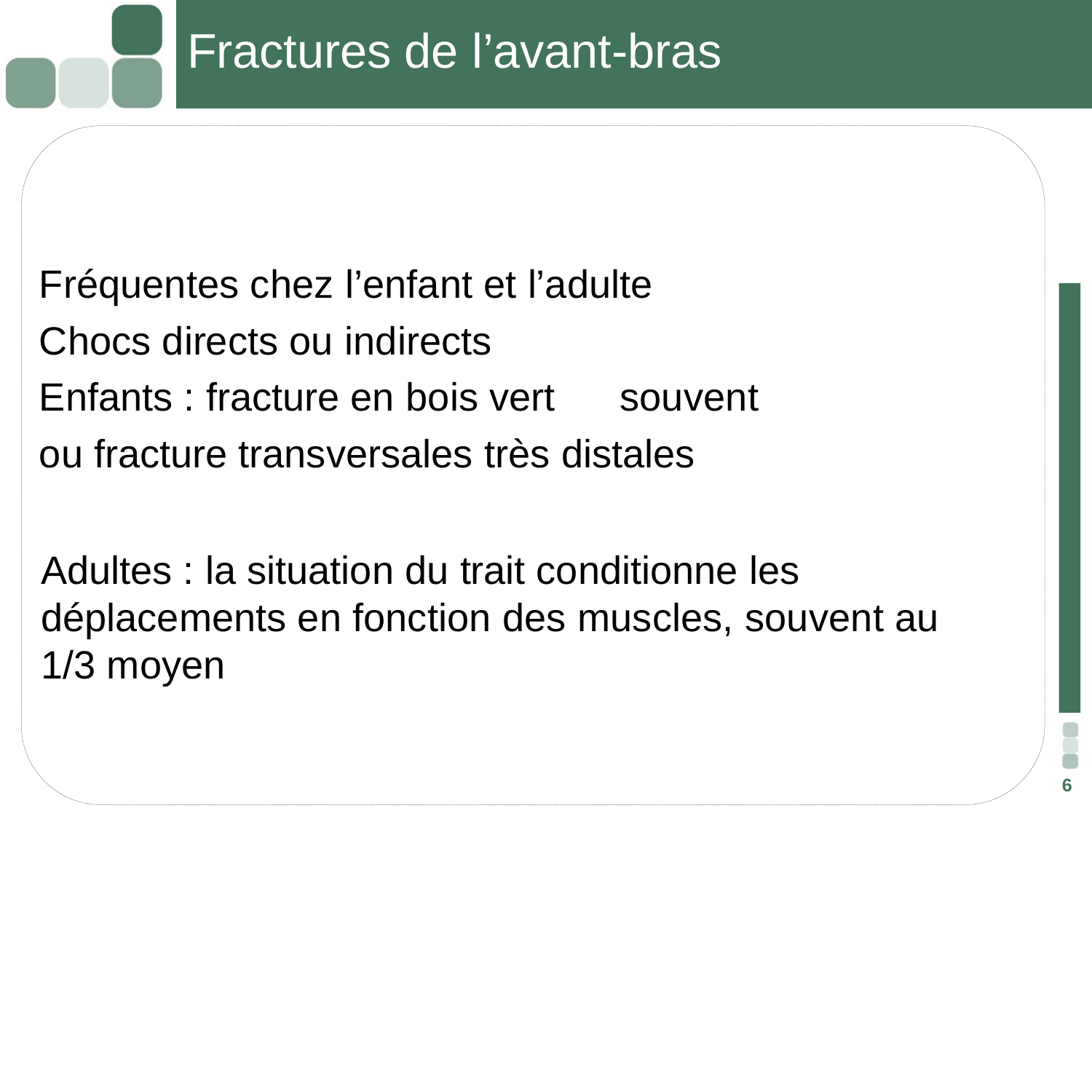

# Fractures de l’avant-bras
Fréquentes chez l’enfant et l’adulte
Chocs directs ou indirects
Enfants : fracture en bois vert	souvent  ou fracture transversales très distales

Adultes : la situation du trait conditionne les  déplacements en fonction des muscles, souvent au  1/3 moyen

6